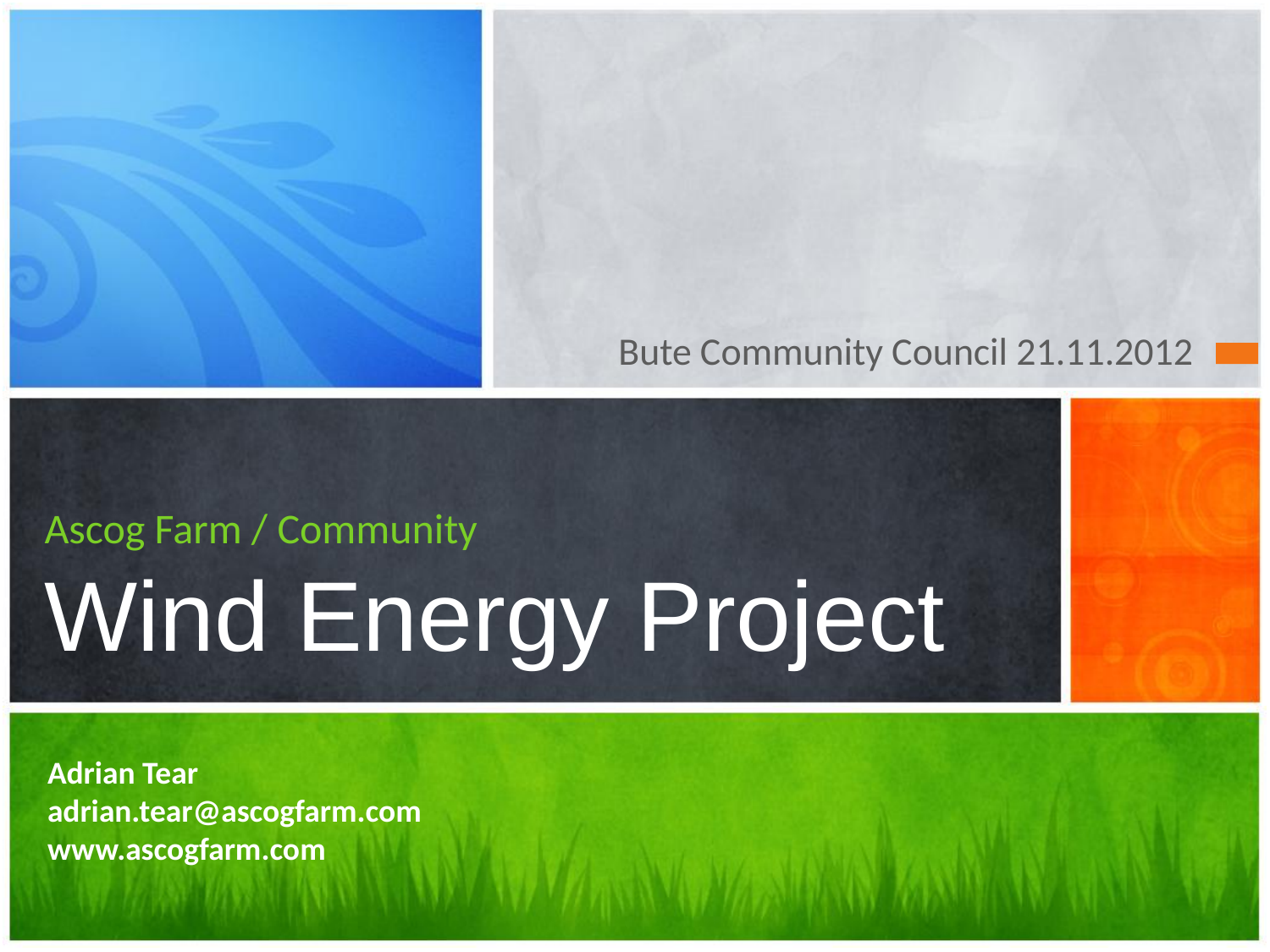

Bute Community Council 21.11.2012
# Ascog Farm / Community Wind Energy Project
Adrian Tear
adrian.tear@ascogfarm.com
www.ascogfarm.com